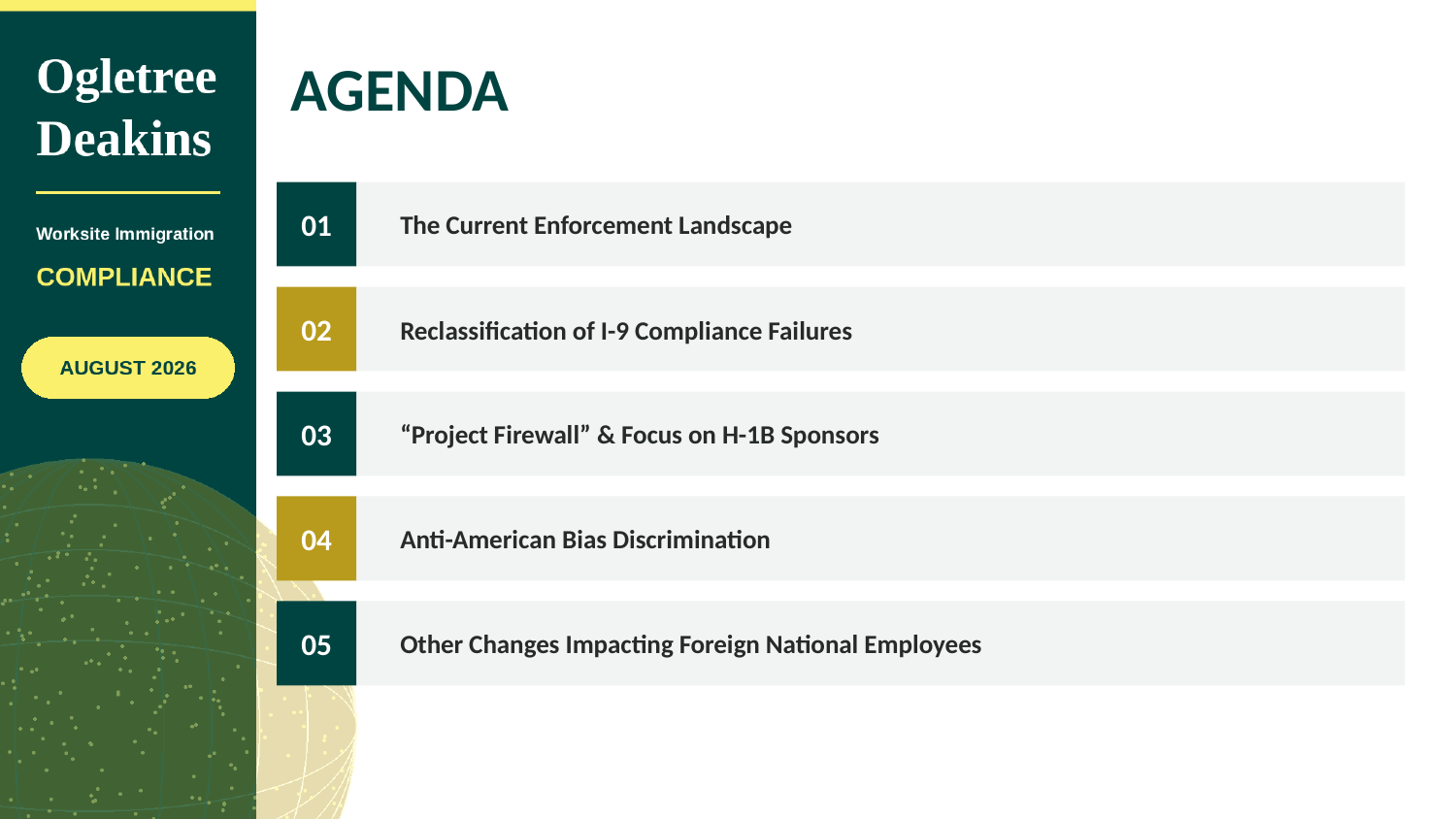

AGENDA

01

The Current Enforcement Landscape

02

Reclassification of I-9 Compliance Failures

03

“Project Firewall” & Focus on H-1B Sponsors

04

Anti-American Bias Discrimination

05

Other Changes Impacting Foreign National Employees